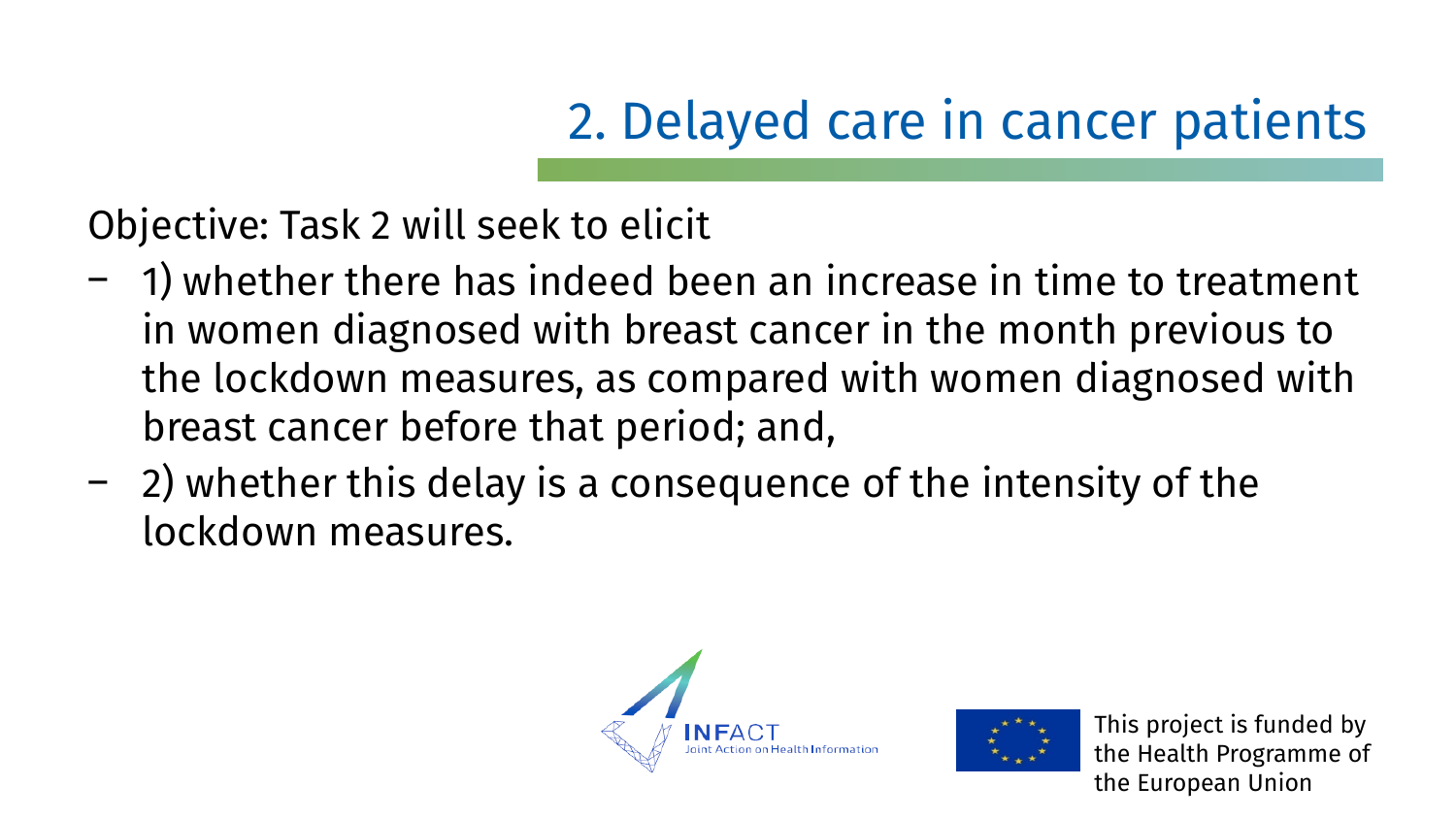

# 2. Delayed care in cancer patients
Objective: Task 2 will seek to elicit
1) whether there has indeed been an increase in time to treatment in women diagnosed with breast cancer in the month previous to the lockdown measures, as compared with women diagnosed with breast cancer before that period; and,
2) whether this delay is a consequence of the intensity of the lockdown measures.